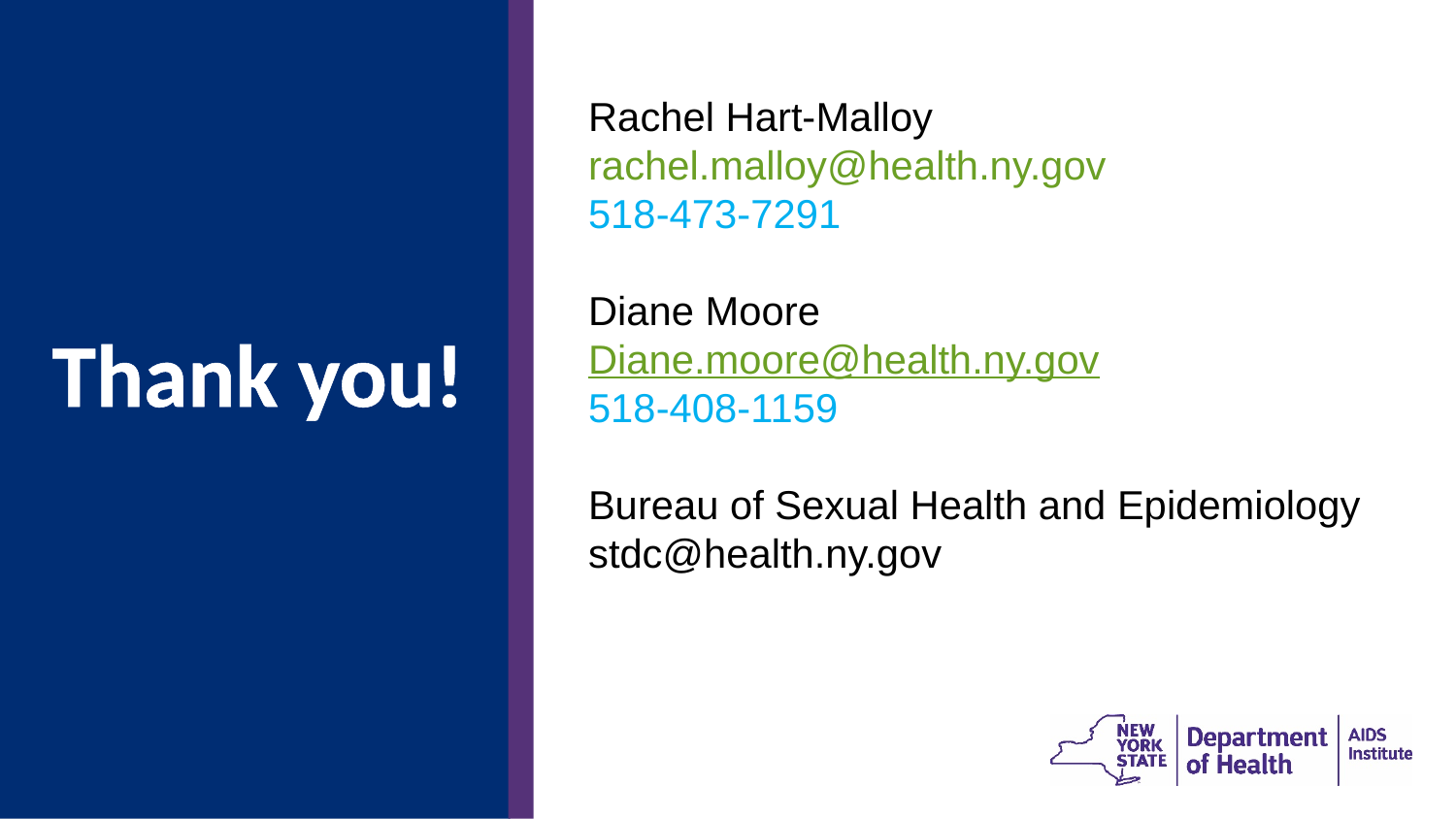

Rachel Hart-Malloy
rachel.malloy@health.ny.gov
518-473-7291

Diane Moore
Diane.moore@health.ny.gov
518-408-1159

Bureau of Sexual Health and Epidemiology
stdc@health.ny.gov

Thank you!